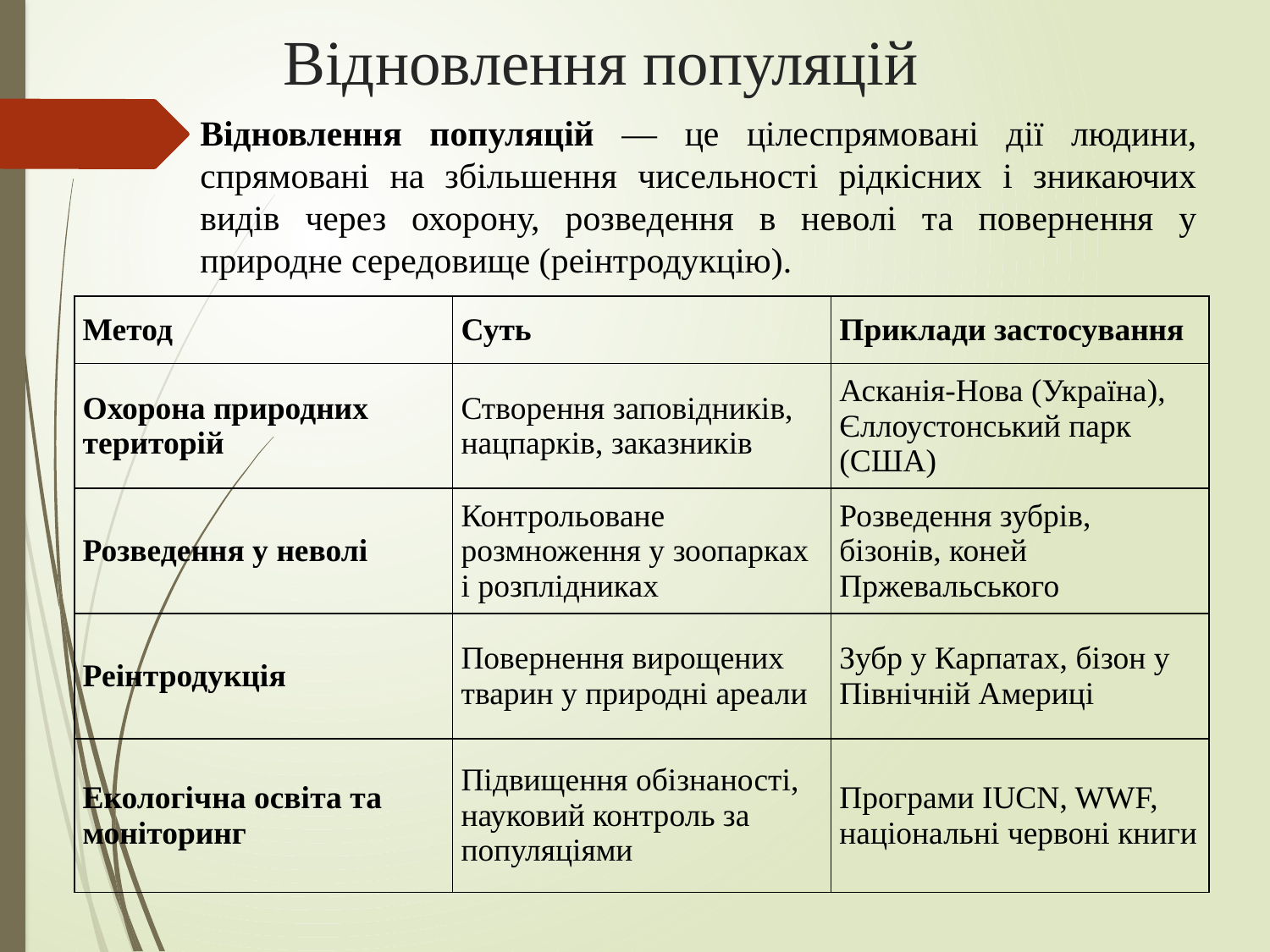

# Відновлення популяцій
Відновлення популяцій — це цілеспрямовані дії людини, спрямовані на збільшення чисельності рідкісних і зникаючих видів через охорону, розведення в неволі та повернення у природне середовище (реінтродукцію).
| Метод | Суть | Приклади застосування |
| --- | --- | --- |
| Охорона природних територій | Створення заповідників, нацпарків, заказників | Асканія-Нова (Україна), Єллоустонський парк (США) |
| Розведення у неволі | Контрольоване розмноження у зоопарках і розплідниках | Розведення зубрів, бізонів, коней Пржевальського |
| Реінтродукція | Повернення вирощених тварин у природні ареали | Зубр у Карпатах, бізон у Північній Америці |
| Екологічна освіта та моніторинг | Підвищення обізнаності, науковий контроль за популяціями | Програми IUCN, WWF, національні червоні книги |